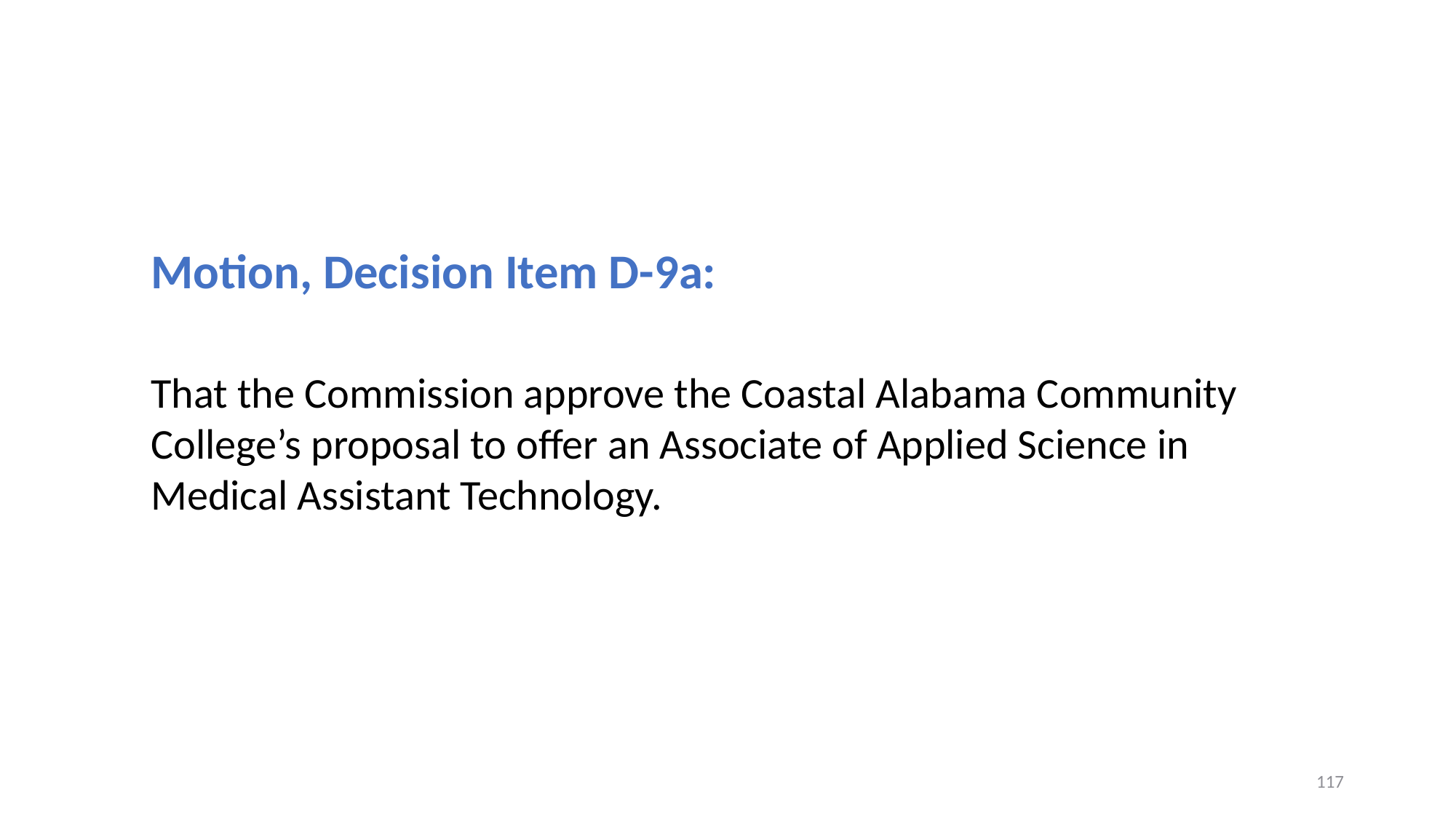

Motion, Decision Item D-9a:

That the Commission approve the Coastal Alabama Community College’s proposal to offer an Associate of Applied Science in Medical Assistant Technology.
117